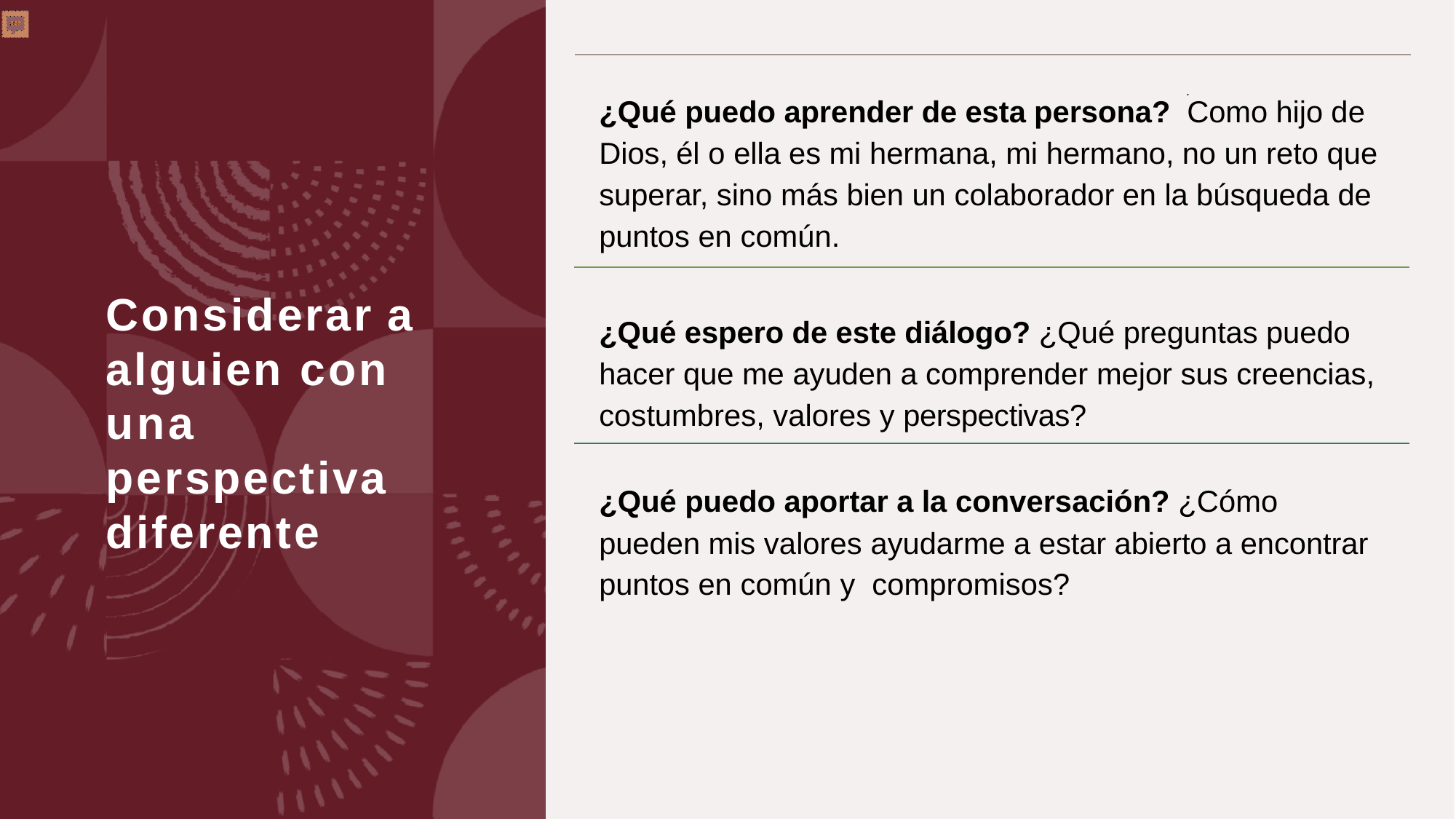

¿Qué puedo aprender de esta persona?  Como hijo de Dios, él o ella es mi hermana, mi hermano, no un reto que superar, sino más bien un colaborador en la búsqueda de puntos en común.

¿Qué espero de este diálogo? ¿Qué preguntas puedo hacer que me ayuden a comprender mejor sus creencias, costumbres, valores y perspectivas?

¿Qué puedo aportar a la conversación? ¿Cómo pueden mis valores ayudarme a estar abierto a encontrar puntos en común y  compromisos?

.

Considerar a  alguien con  una  perspectiva  diferente